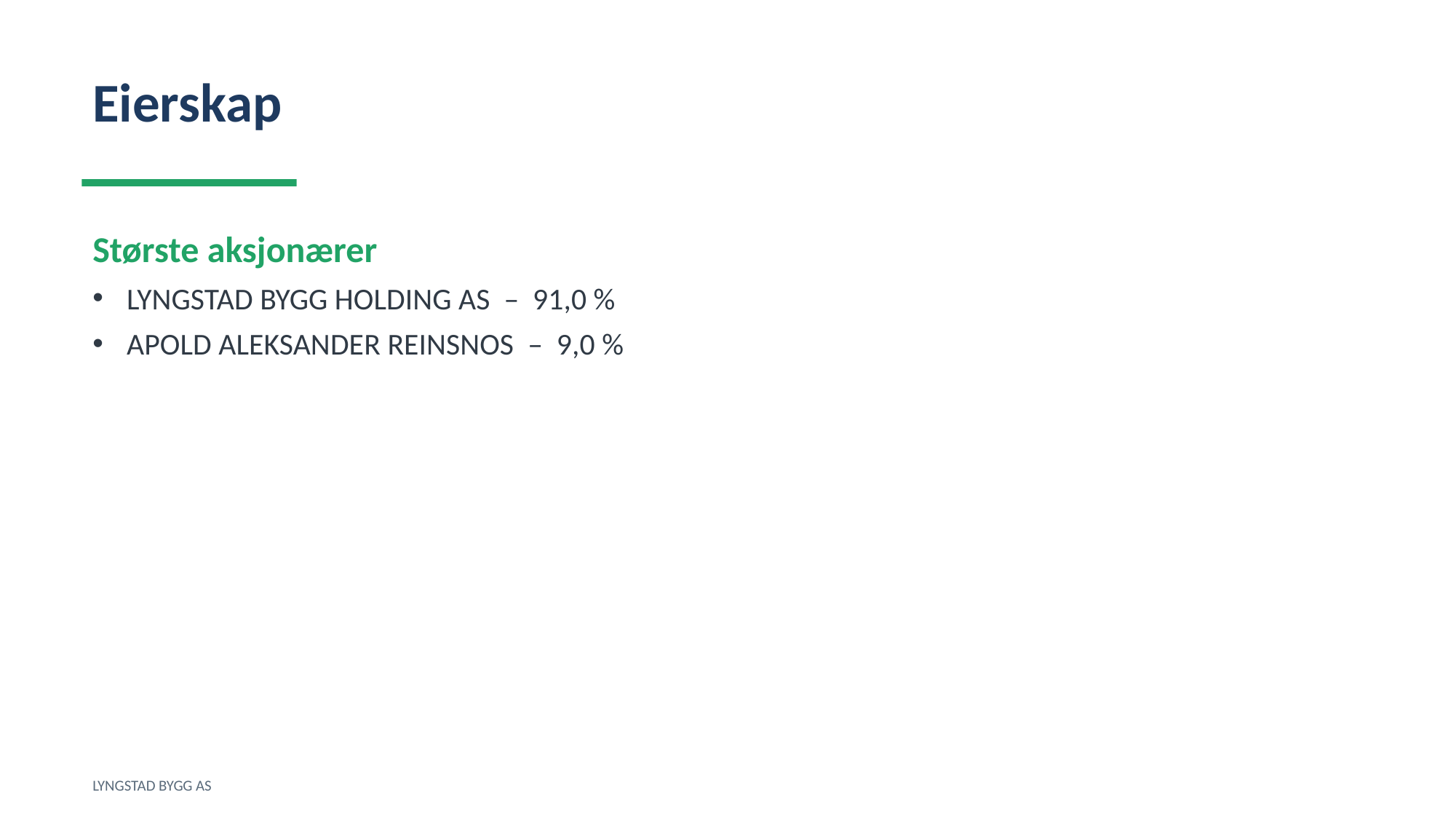

Eierskap

Største aksjonærer
LYNGSTAD BYGG HOLDING AS  –  91,0 %
APOLD ALEKSANDER REINSNOS  –  9,0 %
LYNGSTAD BYGG AS